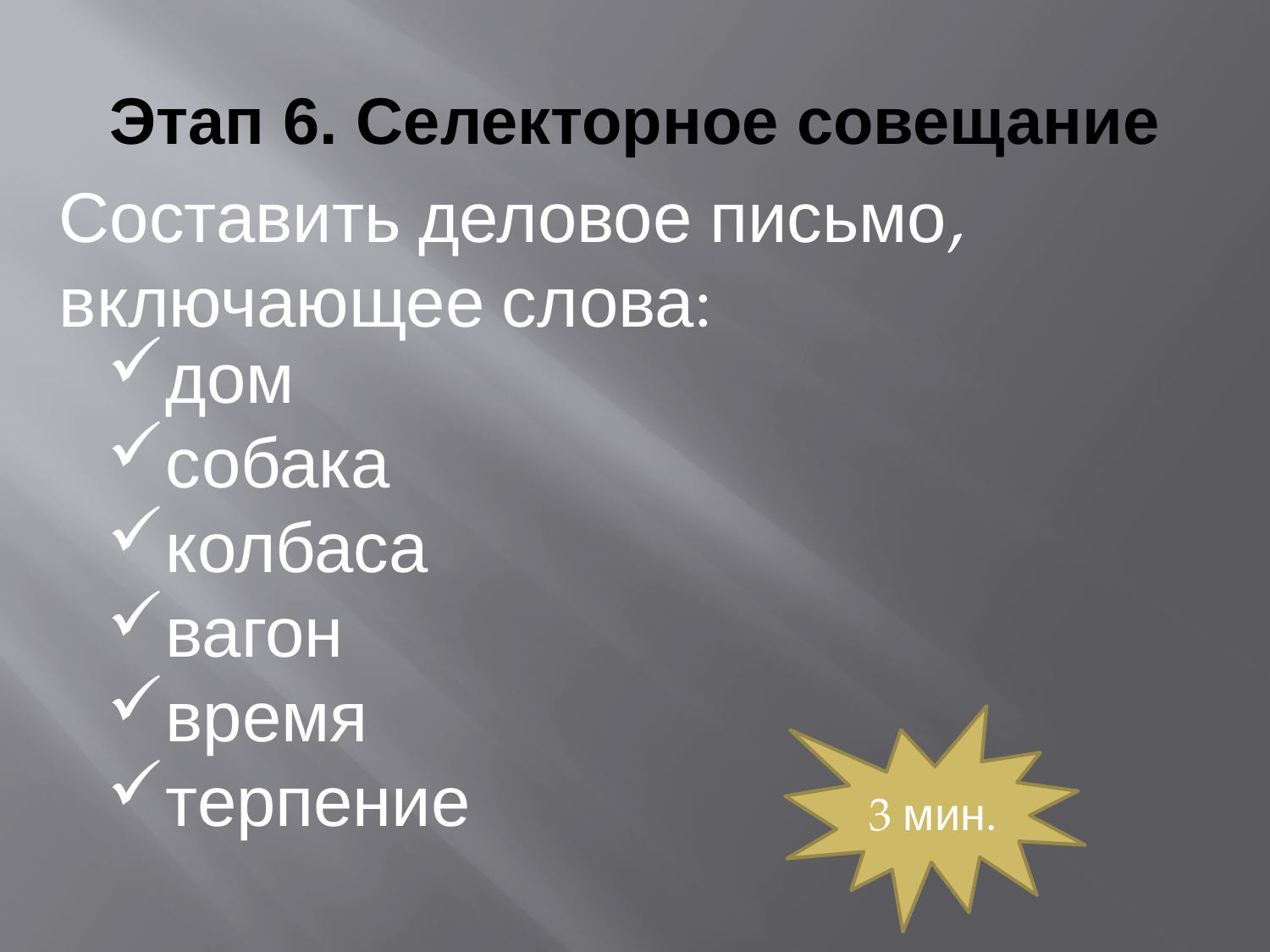

# Этап 6. Селекторное совещание
Составить деловое письмо,
включающее слова:
дом
собака
колбаса
вагон
время
терпение

3 мин.